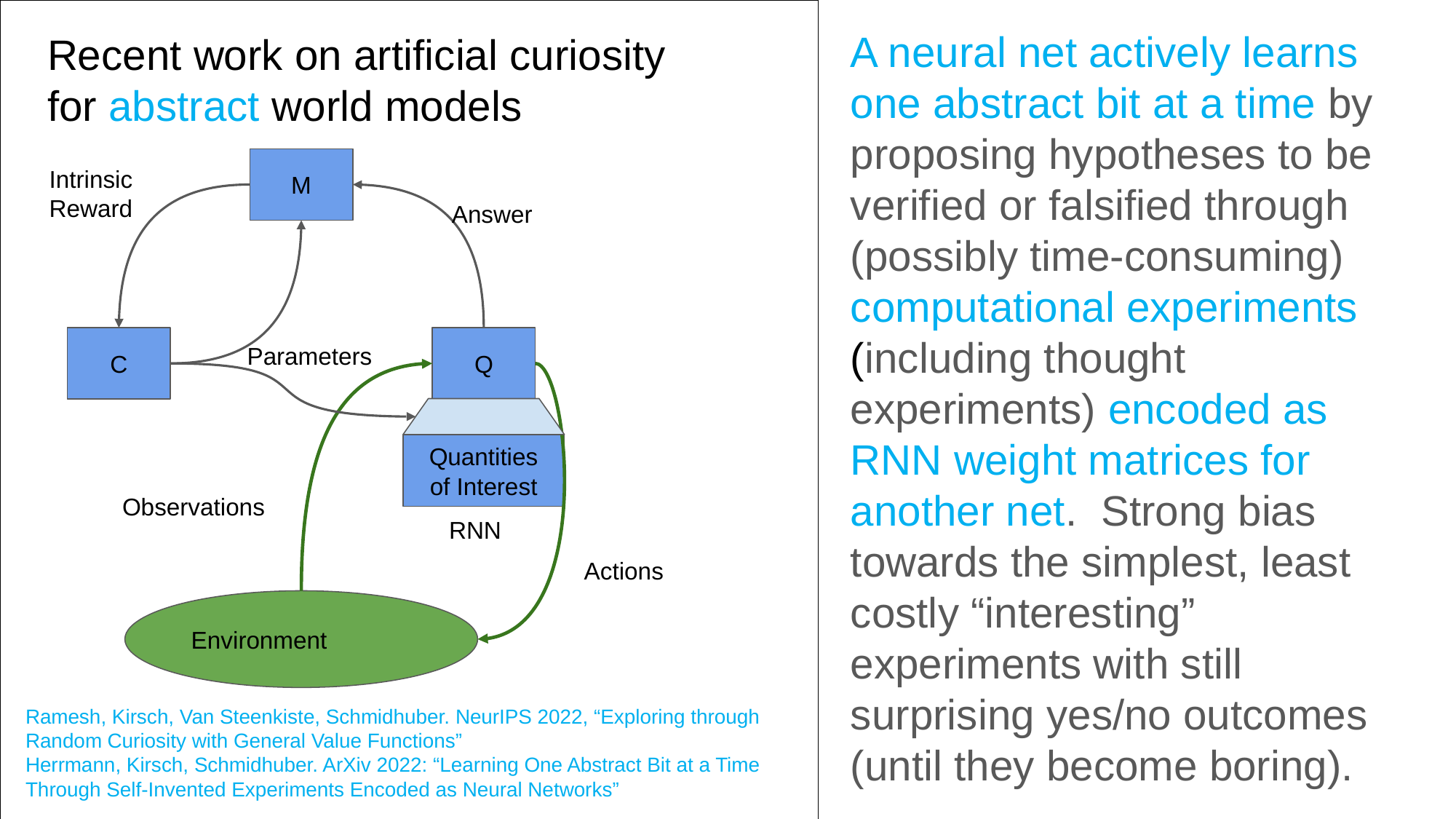

A neural net actively learns one abstract bit at a time by proposing hypotheses to be verified or falsified through (possibly time-consuming) computational experiments (including thought experiments) encoded as RNN weight matrices for another net.  Strong bias towards the simplest, least costly “interesting” experiments with still surprising yes/no outcomes (until they become boring).
Recent work on artificial curiosity     for abstract world models
M
Intrinsic Reward
Answer
Parameters
C
Q

Quantities of Interest
Observations
RNN
Actions
Environment
Ramesh, Kirsch, Van Steenkiste, Schmidhuber. NeurIPS 2022, “Exploring through Random Curiosity with General Value Functions”
Herrmann, Kirsch, Schmidhuber. ArXiv 2022: “Learning One Abstract Bit at a Time Through Self-Invented Experiments Encoded as Neural Networks”